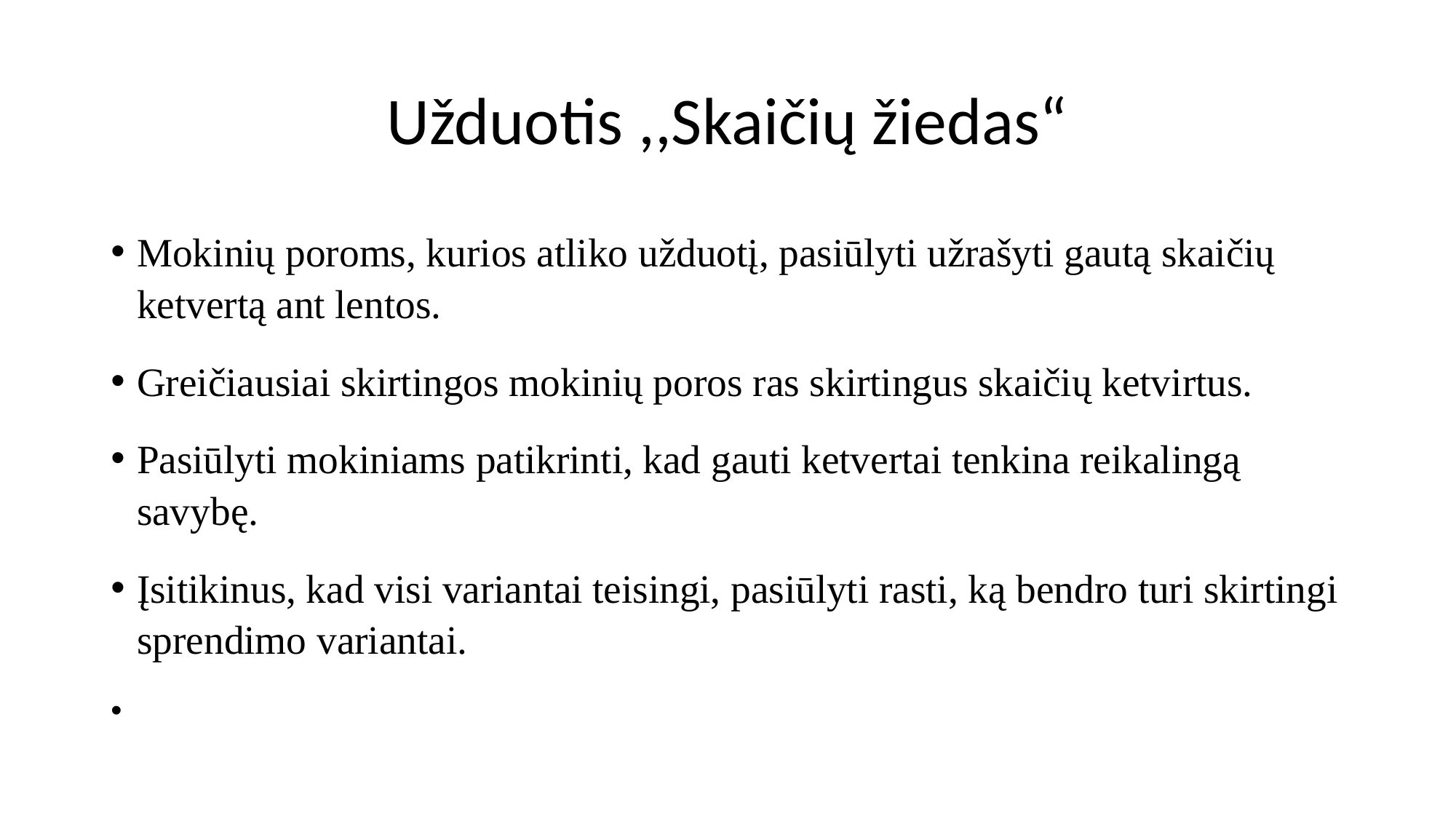

# Užduotis ,,Skaičių žiedas“
Mokinių poroms, kurios atliko užduotį, pasiūlyti užrašyti gautą skaičių ketvertą ant lentos.
Greičiausiai skirtingos mokinių poros ras skirtingus skaičių ketvirtus.
Pasiūlyti mokiniams patikrinti, kad gauti ketvertai tenkina reikalingą savybę.
Įsitikinus, kad visi variantai teisingi, pasiūlyti rasti, ką bendro turi skirtingi sprendimo variantai.